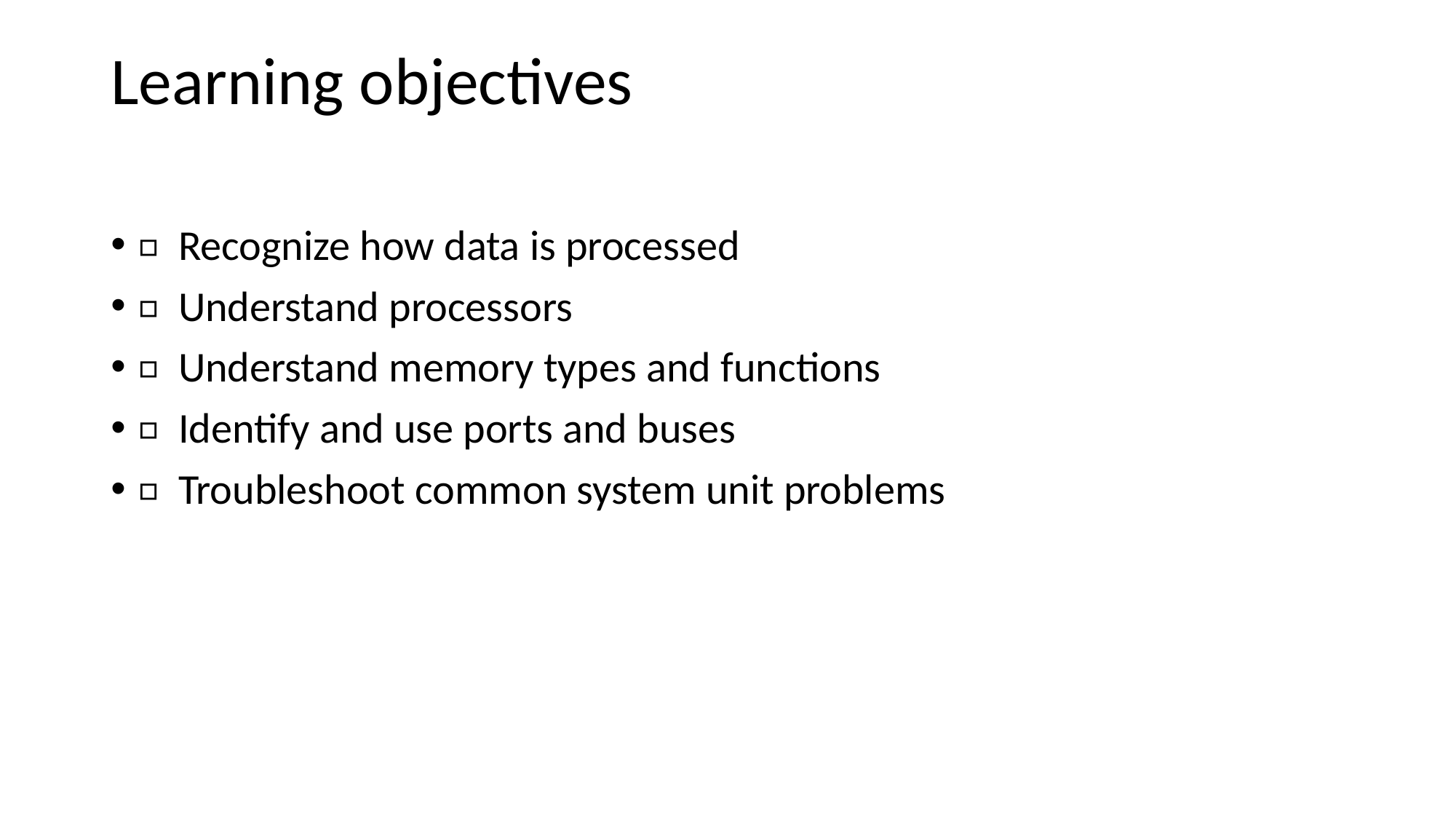

# Learning objectives
◽  Recognize how data is processed
◽  Understand processors
◽  Understand memory types and functions
◽  Identify and use ports and buses
◽  Troubleshoot common system unit problems